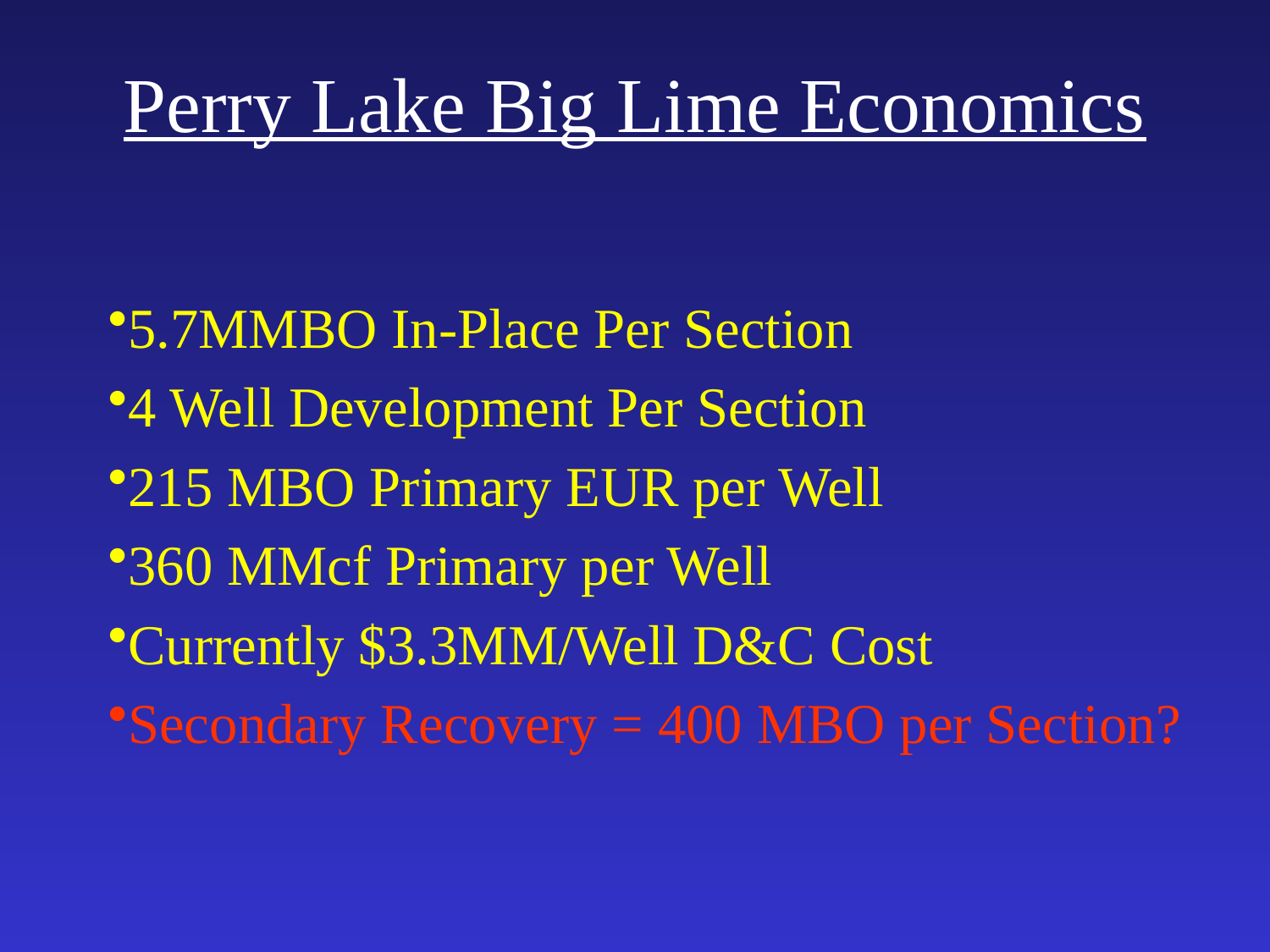

# Perry Lake Big Lime Economics
5.7MMBO In-Place Per Section
4 Well Development Per Section
215 MBO Primary EUR per Well
360 MMcf Primary per Well
Currently $3.3MM/Well D&C Cost
Secondary Recovery = 400 MBO per Section?